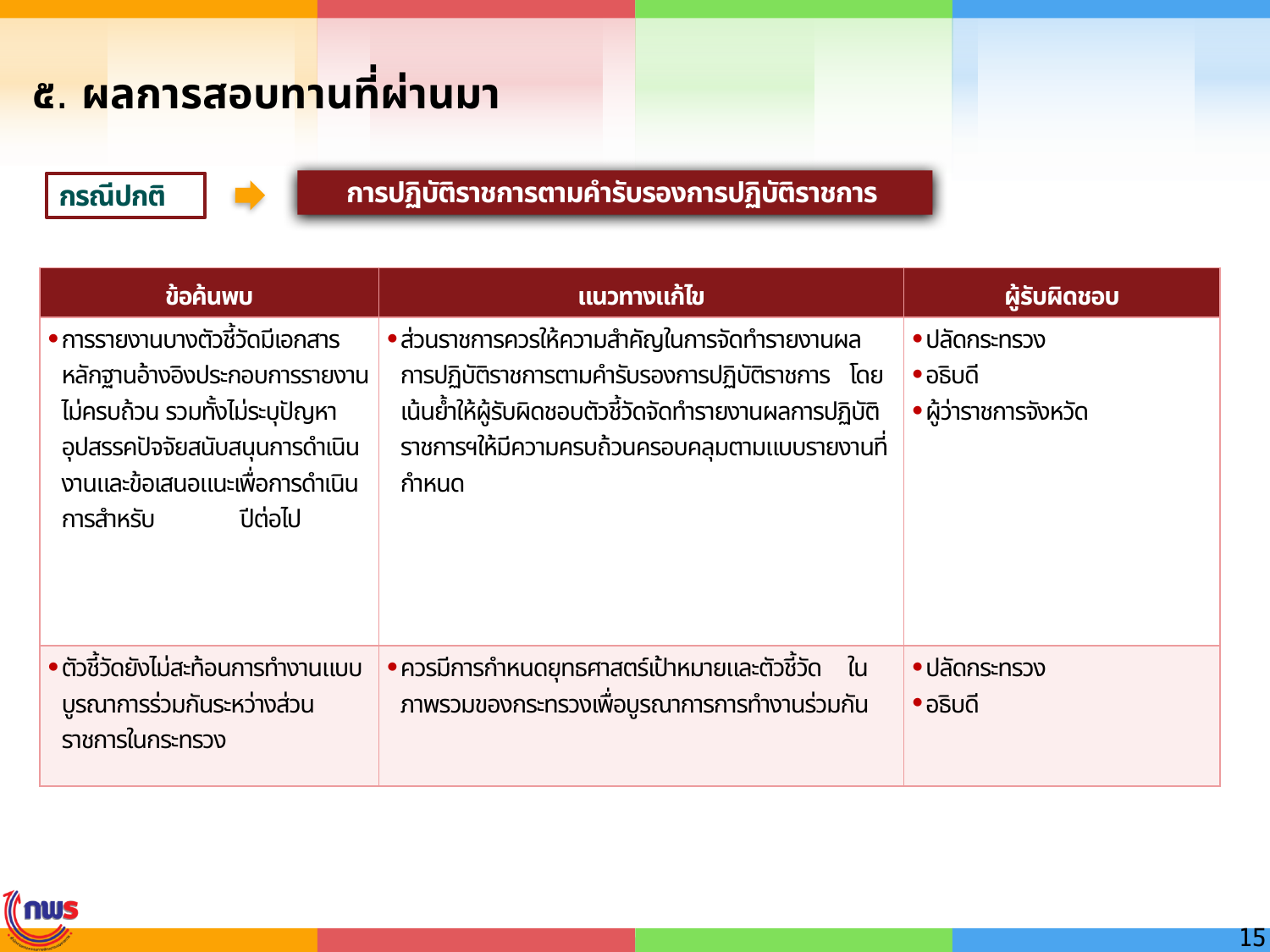

# ๕. ผลการสอบทานที่ผ่านมา
การปฏิบัติราชการตามคำรับรองการปฏิบัติราชการ
กรณีปกติ

| ข้อค้นพบ | แนวทางแก้ไข | ผู้รับผิดชอบ |
| --- | --- | --- |
| การรายงานบางตัวชี้วัดมีเอกสาร หลักฐานอ้างอิงประกอบการรายงาน ไม่ครบถ้วน รวมทั้งไม่ระบุปัญหาอุปสรรคปัจจัยสนับสนุนการดำเนินงานและข้อเสนอแนะเพื่อการดำเนินการสำหรับ ปีต่อไป | ส่วนราชการควรให้ความสำคัญในการจัดทำรายงานผลการปฏิบัติราชการตามคำรับรองการปฏิบัติราชการ โดยเน้นย้ำให้ผู้รับผิดชอบตัวชี้วัดจัดทำรายงานผลการปฏิบัติราชการฯให้มีความครบถ้วนครอบคลุมตามแบบรายงานที่กำหนด | ปลัดกระทรวง อธิบดี ผู้ว่าราชการจังหวัด |
| ตัวชี้วัดยังไม่สะท้อนการทำงานแบบบูรณาการร่วมกันระหว่างส่วนราชการในกระทรวง | ควรมีการกำหนดยุทธศาสตร์เป้าหมายและตัวชี้วัด ในภาพรวมของกระทรวงเพื่อบูรณาการการทำงานร่วมกัน | ปลัดกระทรวง อธิบดี |
15